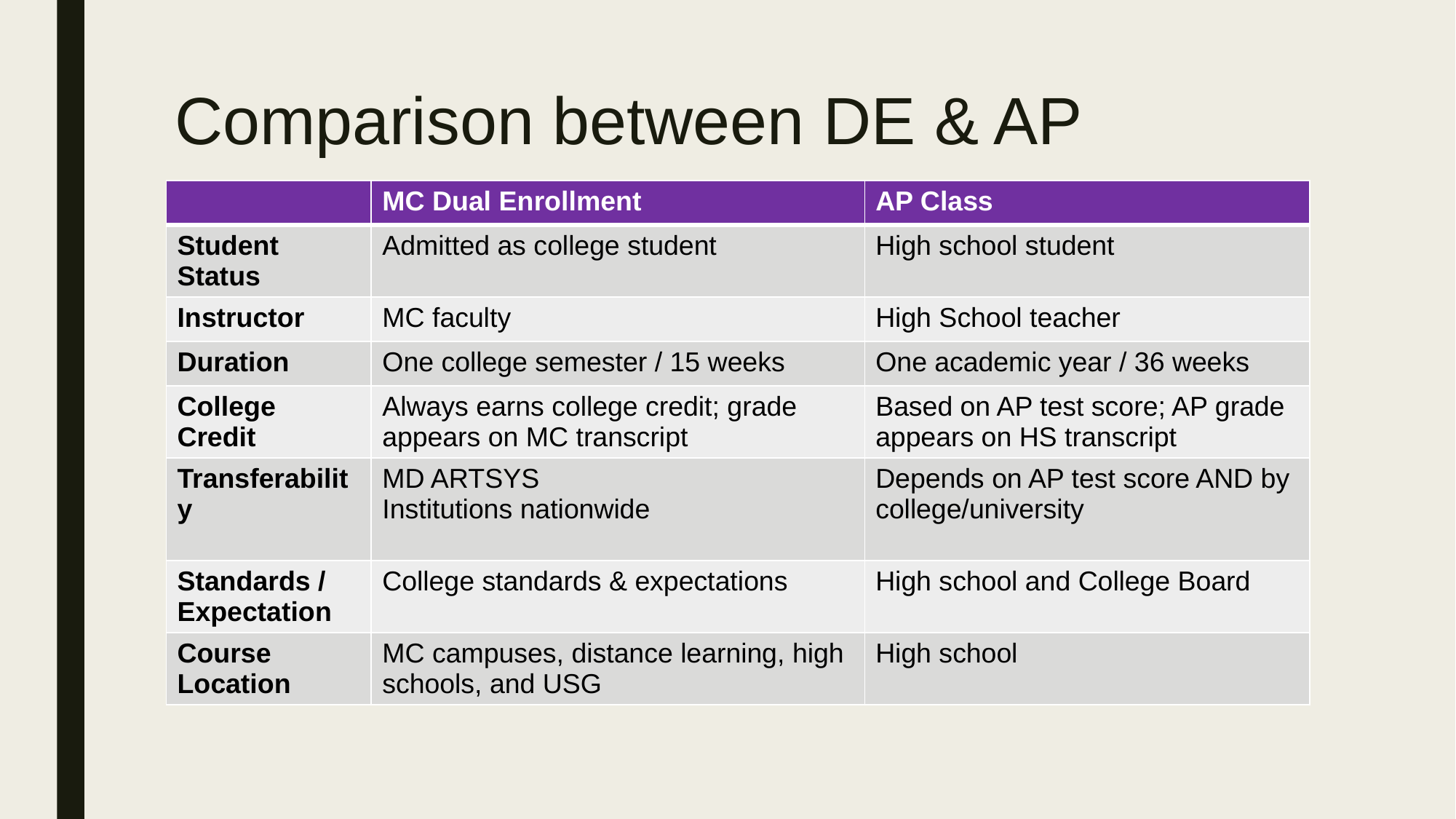

# Comparison between DE & AP
|  | MC Dual Enrollment | AP Class |
| --- | --- | --- |
| Student Status | Admitted as college student | High school student |
| Instructor | MC faculty | High School teacher |
| Duration | One college semester / 15 weeks | One academic year / 36 weeks |
| College Credit | Always earns college credit; grade appears on MC transcript | Based on AP test score; AP grade appears on HS transcript |
| Transferability | MD ARTSYS Institutions nationwide | Depends on AP test score AND by college/university |
| Standards / Expectation | College standards & expectations | High school and College Board |
| Course Location | MC campuses, distance learning, high schools, and USG | High school |